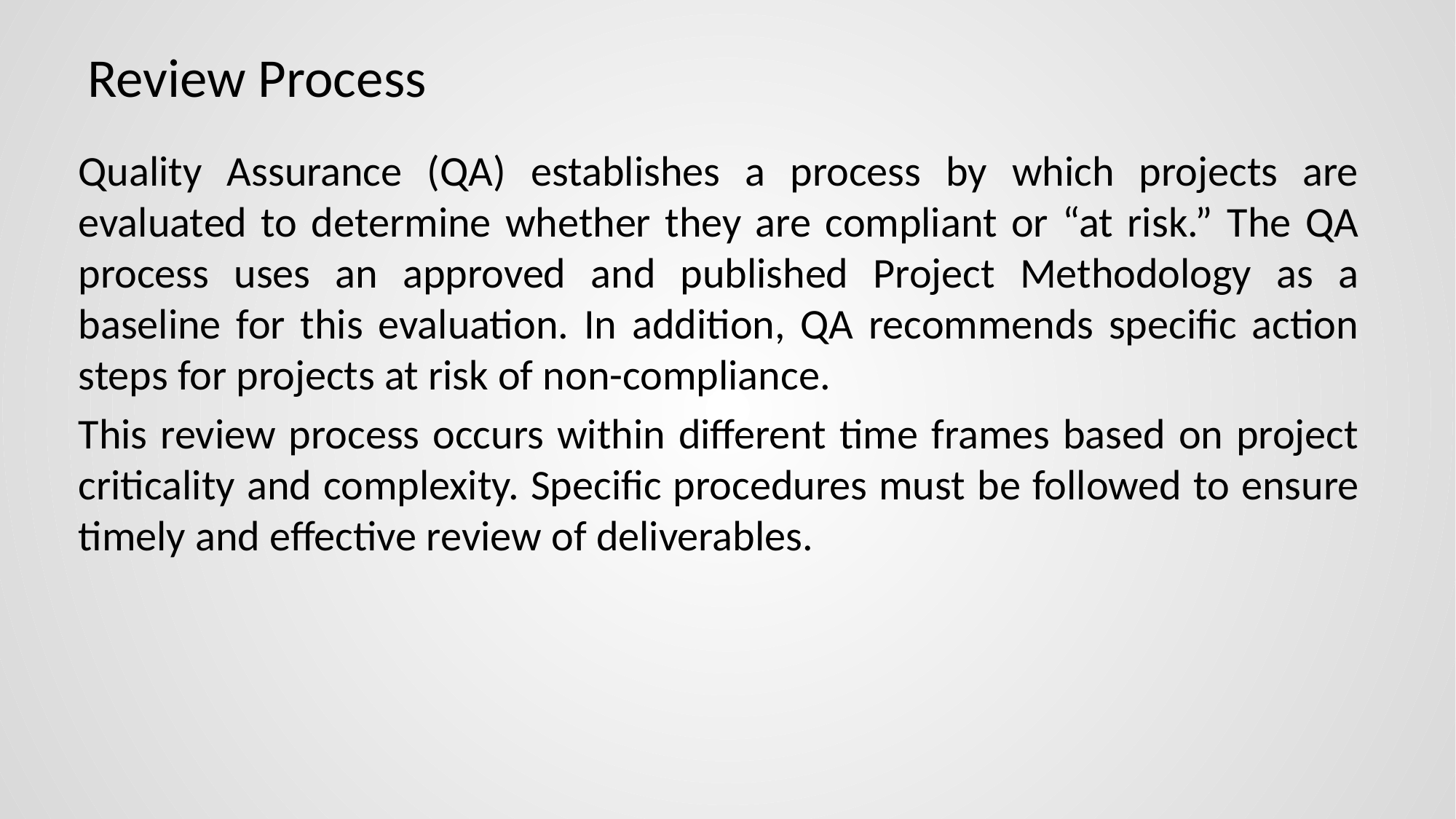

# Review Process
Quality Assurance (QA) establishes a process by which projects are evaluated to determine whether they are compliant or “at risk.” The QA process uses an approved and published Project Methodology as a baseline for this evaluation. In addition, QA recommends specific action steps for projects at risk of non-compliance.
This review process occurs within different time frames based on project criticality and complexity. Specific procedures must be followed to ensure timely and effective review of deliverables.